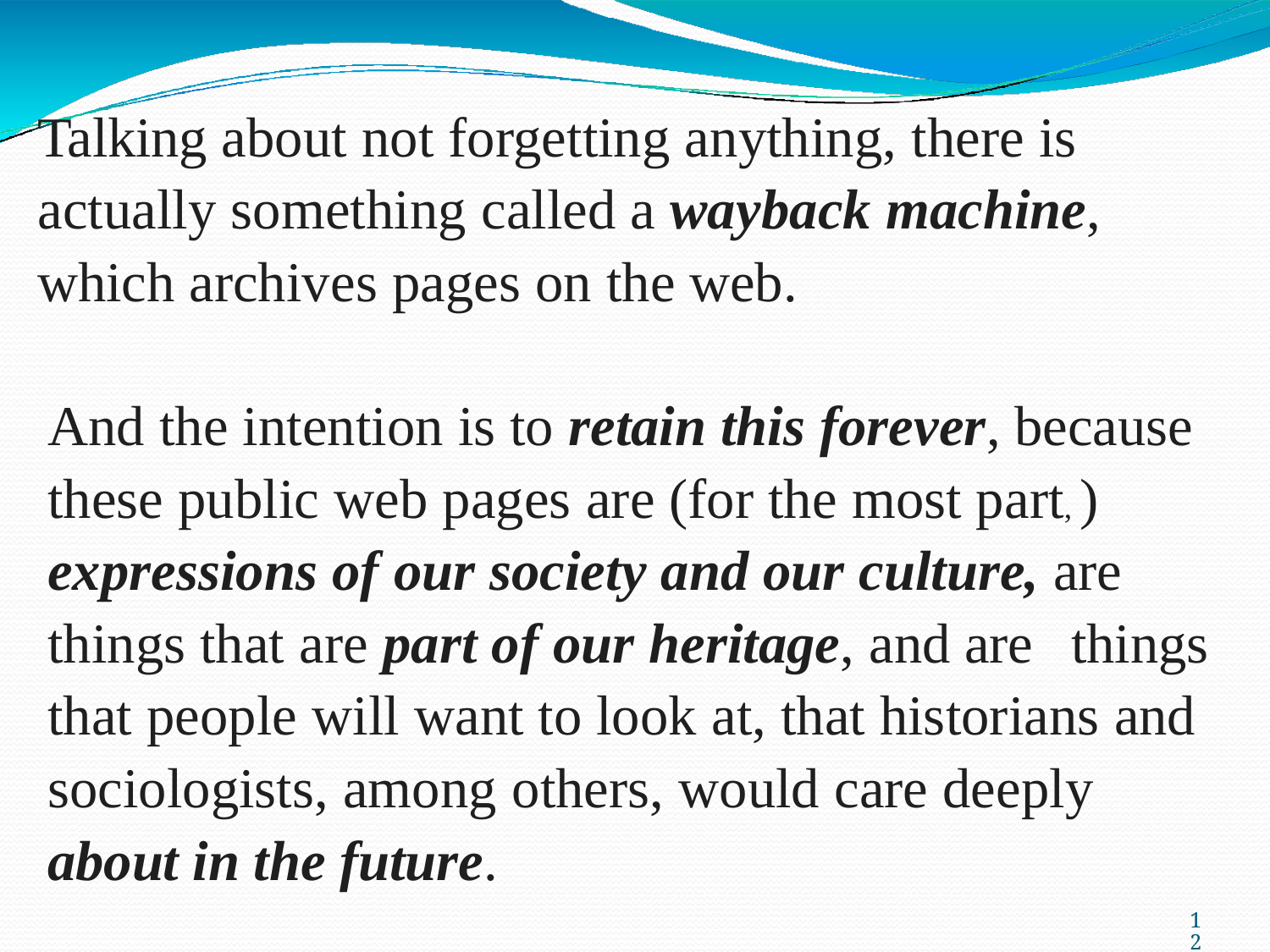

Talking about not forgetting anything, there is actually something called a wayback machine, which archives pages on the web.

And the intention is to retain this forever, because these public web pages are (for the most part, ) expressions of our society and our culture, are things that are part of our heritage, and are	things that people will want to look at, that historians and sociologists, among others, would care deeply about in the future.
12